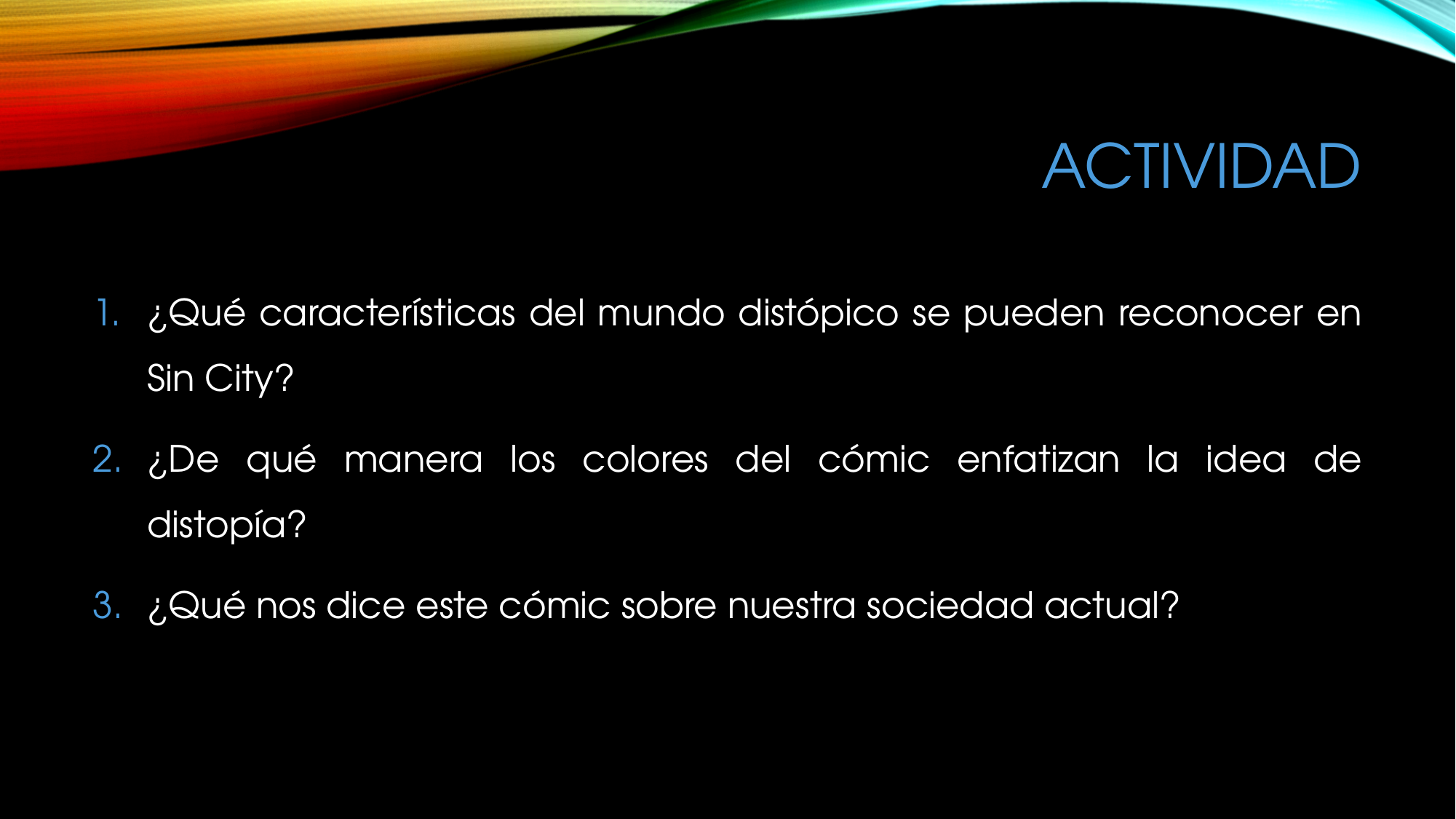

# Actividad
¿Qué características del mundo distópico se pueden reconocer en Sin City?
¿De qué manera los colores del cómic enfatizan la idea de distopía?
¿Qué nos dice este cómic sobre nuestra sociedad actual?